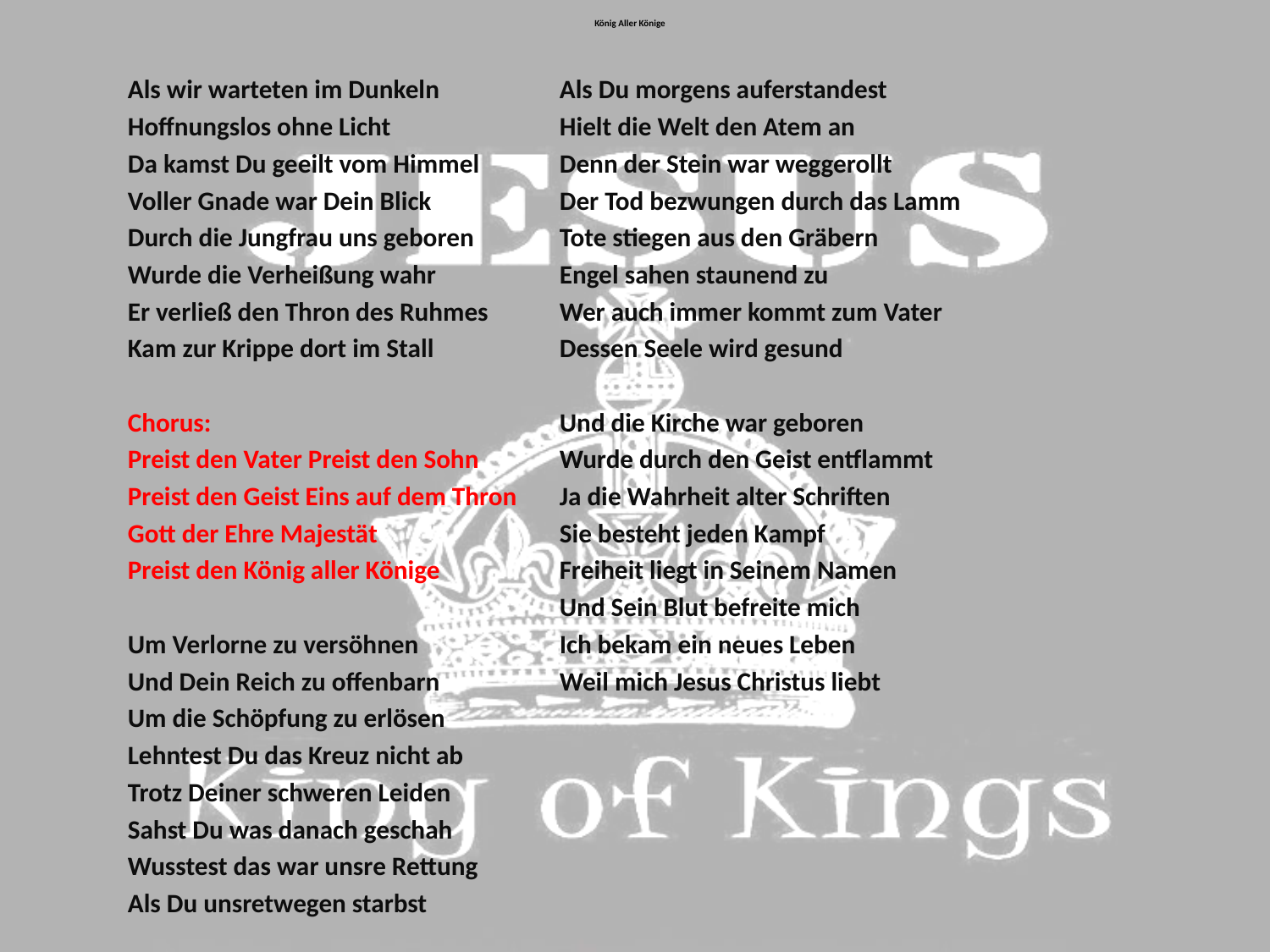

# König Aller Könige
Als wir warteten im Dunkeln
Hoffnungslos ohne Licht
Da kamst Du geeilt vom Himmel
Voller Gnade war Dein Blick
Durch die Jungfrau uns geboren
Wurde die Verheißung wahr
Er verließ den Thron des Ruhmes
Kam zur Krippe dort im Stall

Chorus:
Preist den Vater Preist den Sohn
Preist den Geist Eins auf dem Thron
Gott der Ehre Majestät
Preist den König aller Könige

Um Verlorne zu versöhnen
Und Dein Reich zu offenbarn
Um die Schöpfung zu erlösen
Lehntest Du das Kreuz nicht ab
Trotz Deiner schweren Leiden
Sahst Du was danach geschah
Wusstest das war unsre Rettung
Als Du unsretwegen starbst
Als Du morgens auferstandest
Hielt die Welt den Atem an
Denn der Stein war weggerollt
Der Tod bezwungen durch das Lamm
Tote stiegen aus den Gräbern
Engel sahen staunend zu
Wer auch immer kommt zum Vater
Dessen Seele wird gesund

Und die Kirche war geboren
Wurde durch den Geist entflammt
Ja die Wahrheit alter Schriften
Sie besteht jeden Kampf
Freiheit liegt in Seinem Namen
Und Sein Blut befreite mich
Ich bekam ein neues Leben
Weil mich Jesus Christus liebt